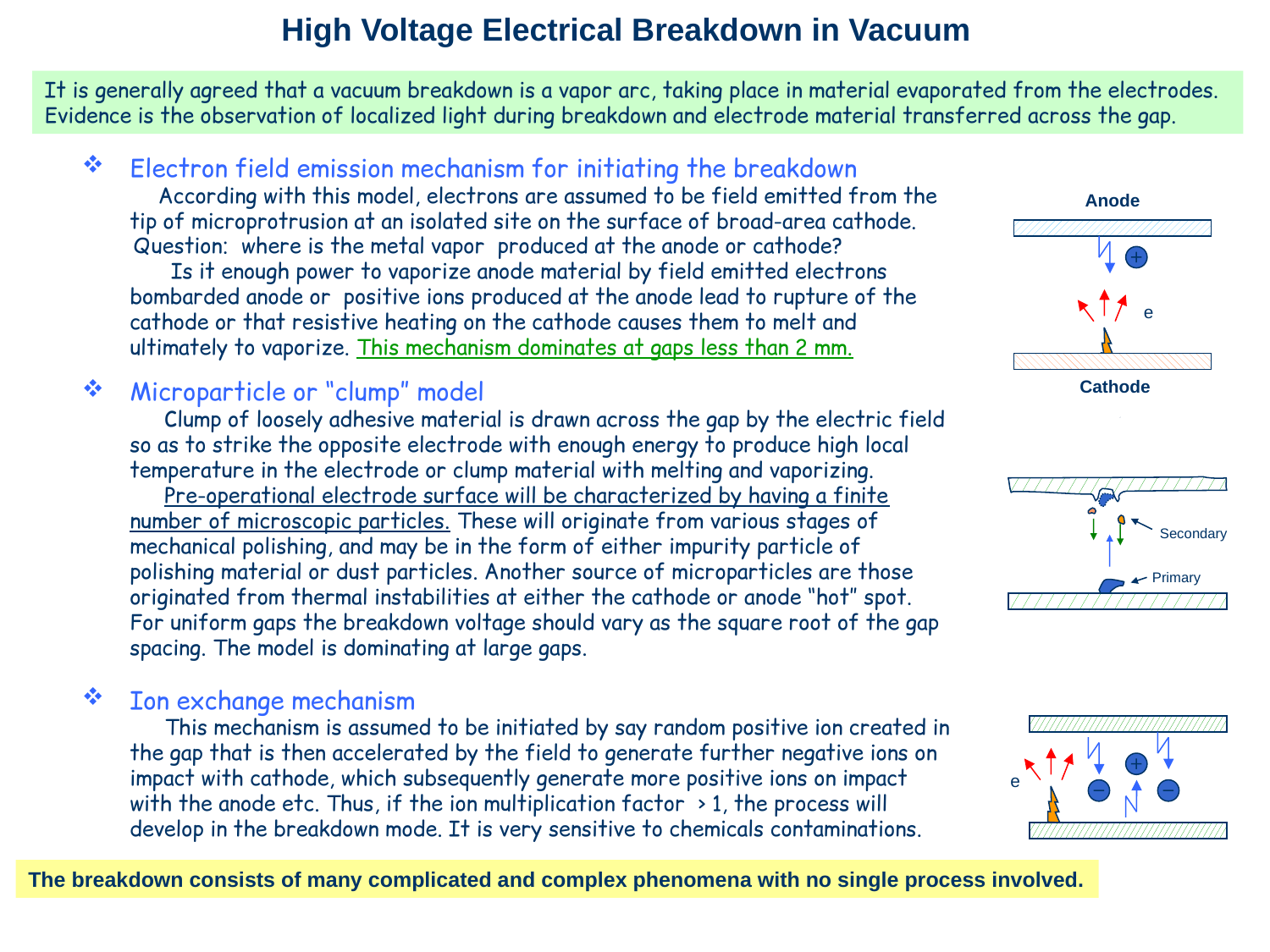

High Voltage Electrical Breakdown in Vacuum
It is generally agreed that a vacuum breakdown is a vapor arc, taking place in material evaporated from the electrodes. Evidence is the observation of localized light during breakdown and electrode material transferred across the gap.

Electron field emission mechanism for initiating the breakdown
            According with this model, electrons are assumed to be field emitted from the tip of microprotrusion at an isolated site on the surface of broad-area cathode.
        Question:  where is the metal vapor  produced at the anode or cathode?
              Is it enough power to vaporize anode material by field emitted electrons bombarded anode or  positive ions produced at the anode lead to rupture of the cathode or that resistive heating on the cathode causes them to melt and ultimately to vaporize. This mechanism dominates at gaps less than 2 mm.

Microparticle or “clump” model
             Clump of loosely adhesive material is drawn across the gap by the electric field so as to strike the opposite electrode with enough energy to produce high local temperature in the electrode or clump material with melting and vaporizing.
             Pre-operational electrode surface will be characterized by having a finite number of microscopic particles. These will originate from various stages of mechanical polishing, and may be in the form of either impurity particle of polishing material or dust particles. Another source of microparticles are those originated from thermal instabilities at either the cathode or anode “hot” spot.   For uniform gaps the breakdown voltage should vary as the square root of the gap spacing. The model is dominating at large gaps.

Ion exchange mechanism
             This mechanism is assumed to be initiated by say random positive ion created in the gap that is then accelerated by the field to generate further negative ions on impact with cathode, which subsequently generate more positive ions on impact with the anode etc. Thus, if the ion multiplication factor  > 1, the process will  develop in the breakdown mode. It is very sensitive to chemicals contaminations.

Anode

e

Cathode

Secondary

Primary

e

The breakdown consists of many complicated and complex phenomena with no single process involved.